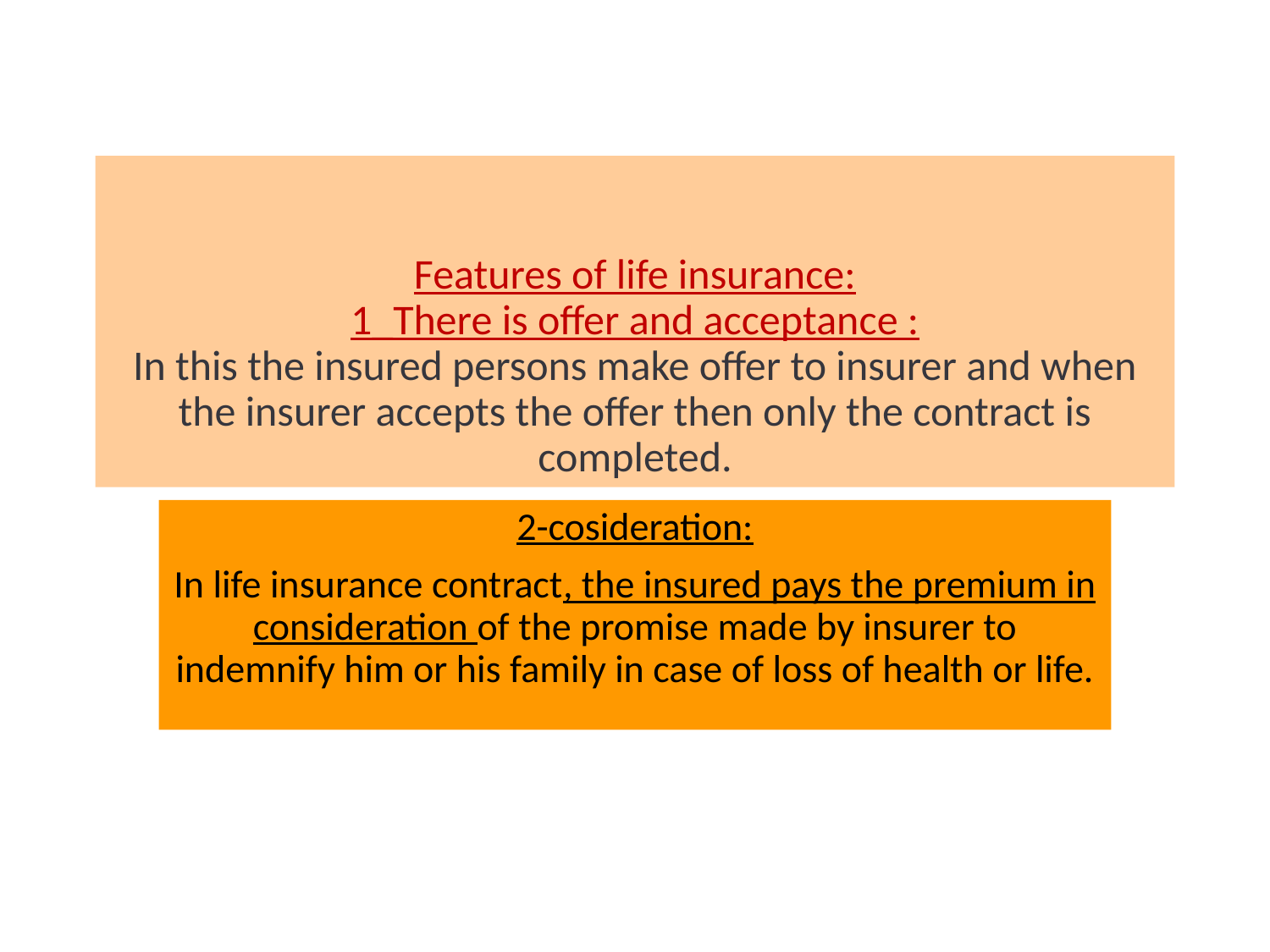

# Features of life insurance: 1_There is offer and acceptance : In this the insured persons make offer to insurer and when the insurer accepts the offer then only the contract is completed.
2-cosideration:
In life insurance contract, the insured pays the premium in consideration of the promise made by insurer to indemnify him or his family in case of loss of health or life.